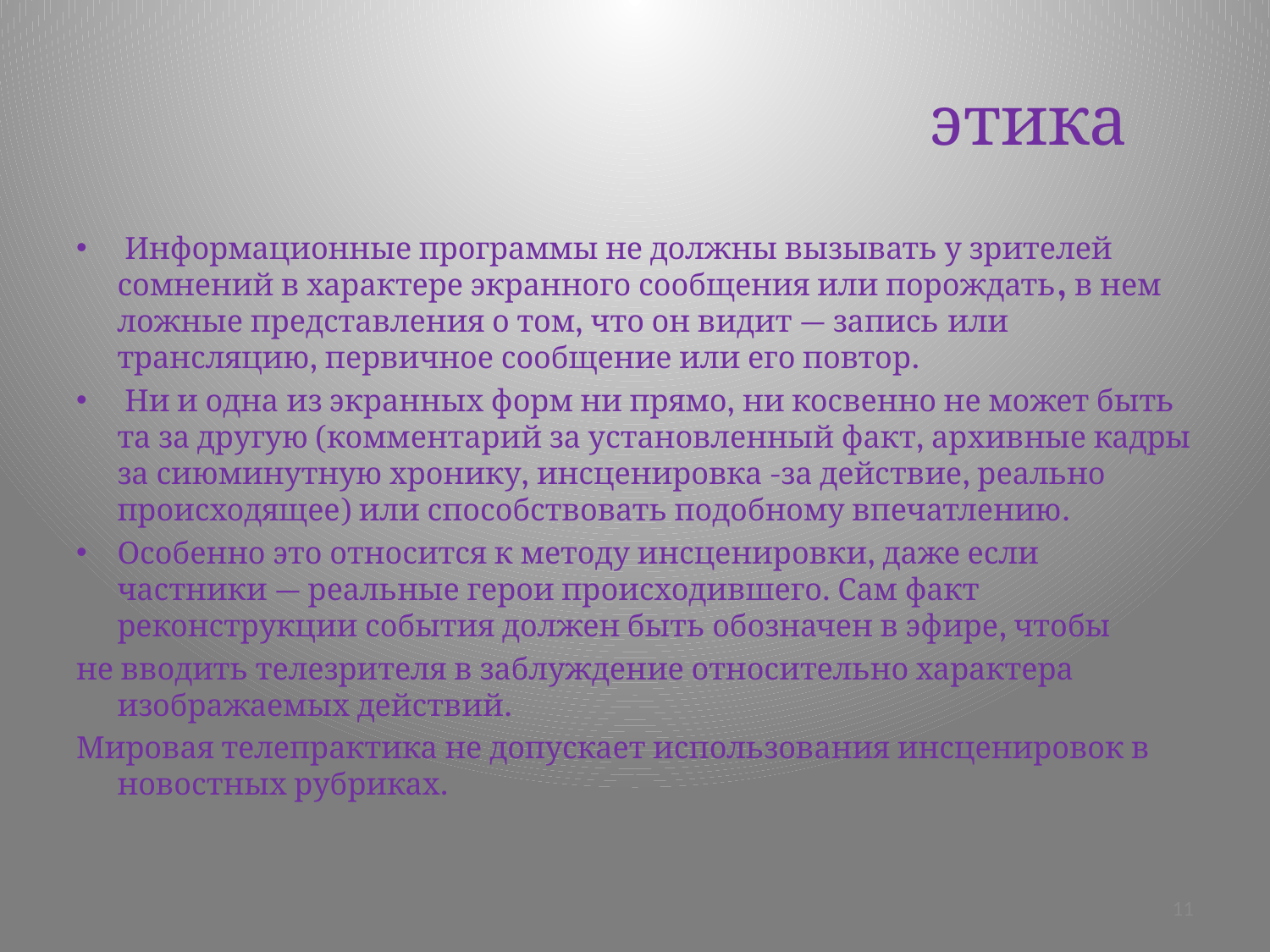

# этика
 Информационные программы не должны вызывать у зрителей сомнений в характере экранного сообщения или порождать, в нем ложные представления о том, что он видит — запись или трансляцию, первичное сообщение или его повтор.
 Ни и одна из экранных форм ни прямо, ни косвенно не может быть та за другую (комментарий за установленный факт, архивные кадры за сиюминутную хронику, инсценировка -за действие, реально происходящее) или способствовать подобному впечатлению.
Особенно это относится к методу инсценировки, даже если частники — реальные герои происходившего. Сам факт реконструкции события должен быть обозначен в эфире, чтобы
не вводить телезрителя в заблуждение относительно характера изображаемых действий.
Мировая телепрактика не допускает использования инсценировок в новостных рубриках.

11